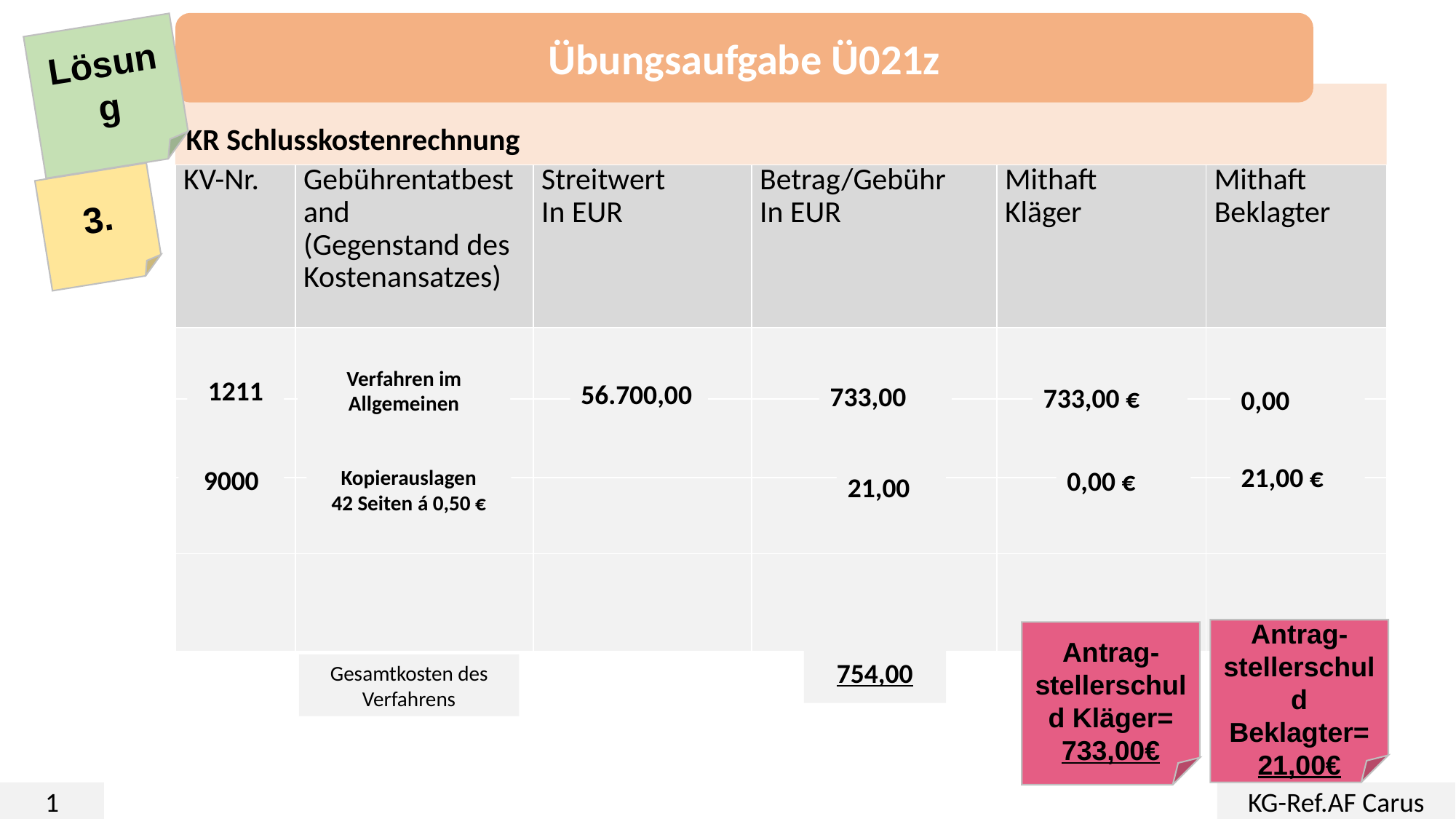

Übungsaufgabe Ü021z
Lösung
KR Schlusskostenrechnung
| KV-Nr. | Gebührentatbestand (Gegenstand des Kostenansatzes) | Streitwert In EUR | Betrag/Gebühr In EUR | Mithaft Kläger | Mithaft Beklagter |
| --- | --- | --- | --- | --- | --- |
|  |  |  |  |  |  |
|  |  |  |  |  |  |
|  |  |  |  |  |  |
|  |  |  |  |  |  |
3.

Verfahren im Allgemeinen
56.700,00
1211
733,00 €
0,00
733,00
21,00 €
Kopierauslagen
42 Seiten á 0,50 €
0,00 €
21,00
9000

Antrag-stellerschuld Beklagter=
21,00€

Antrag-stellerschuld Kläger=
733,00€

754,00
Gesamtkosten des Verfahrens
1
KG-Ref.AF Carus